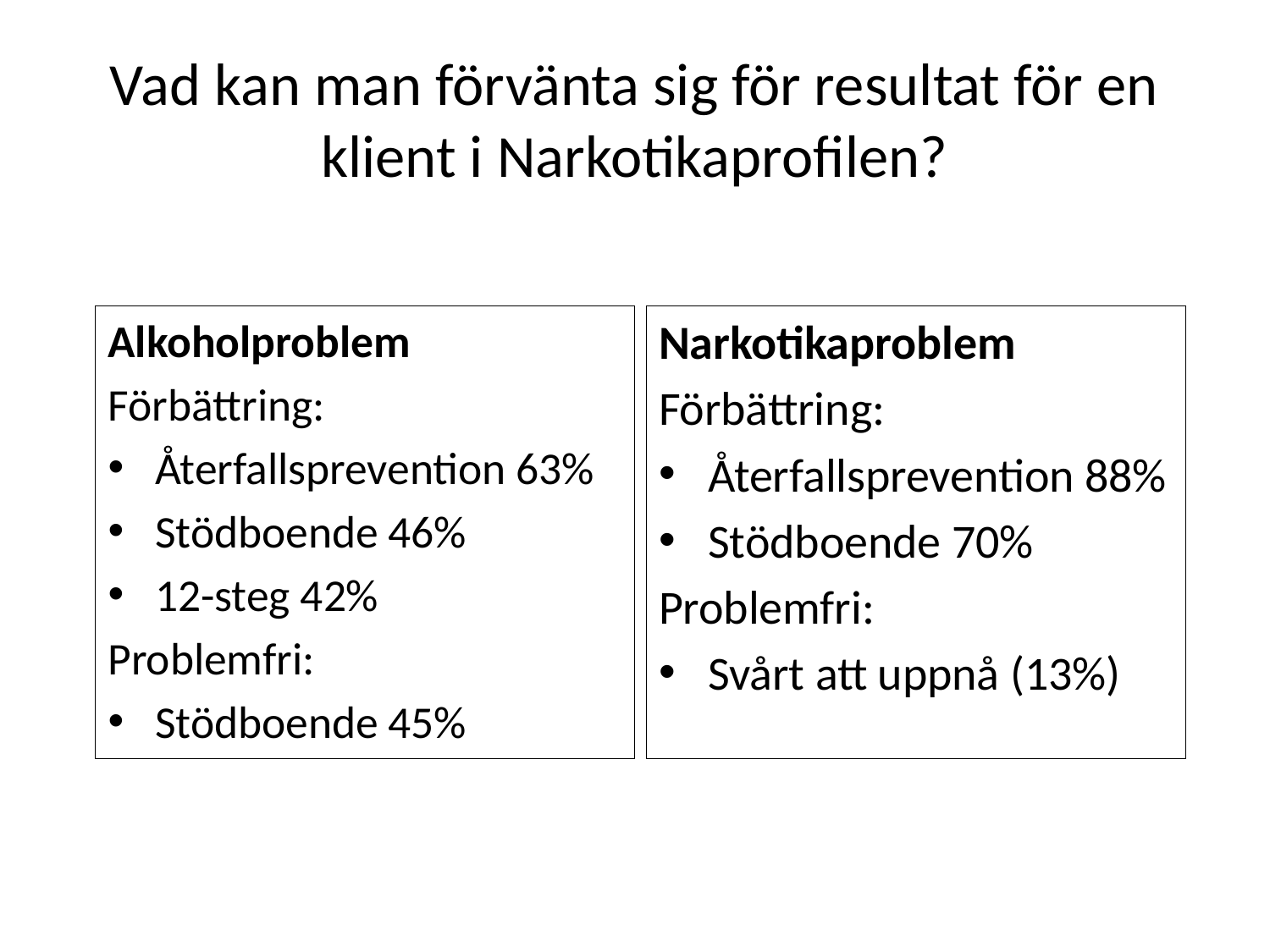

# Vad kan man förvänta sig för resultat för en klient i Narkotikaprofilen?
Alkoholproblem
Förbättring:
Återfallsprevention 63%
Stödboende 46%
12-steg 42%
Problemfri:
Stödboende 45%

Narkotikaproblem
Förbättring:
Återfallsprevention 88%
Stödboende 70%
Problemfri:
Svårt att uppnå (13%)